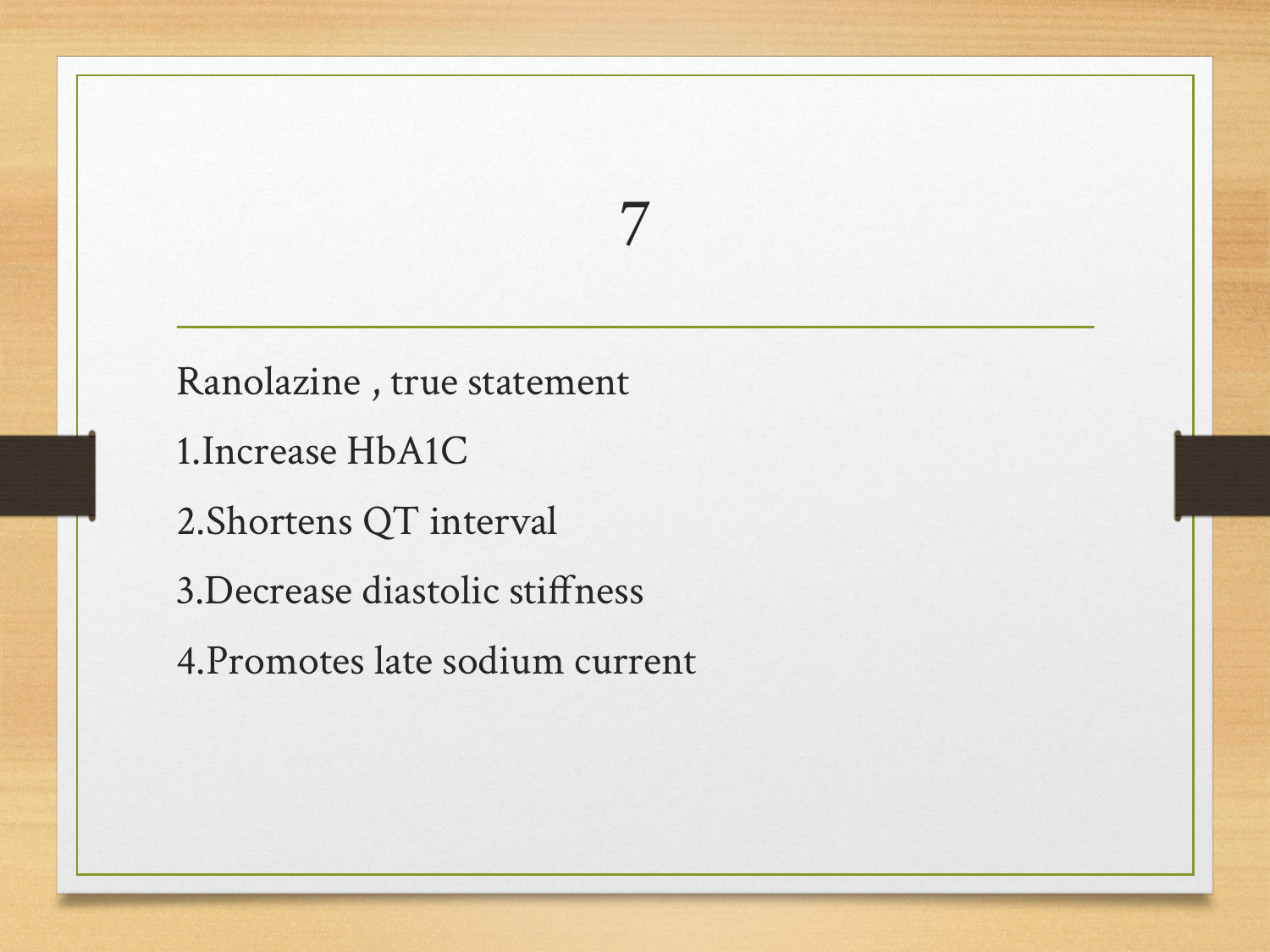

# 7
Ranolazine , true statement
1.Increase HbA1C
2.Shortens QT interval
3.Decrease diastolic stiffness
4.Promotes late sodium current